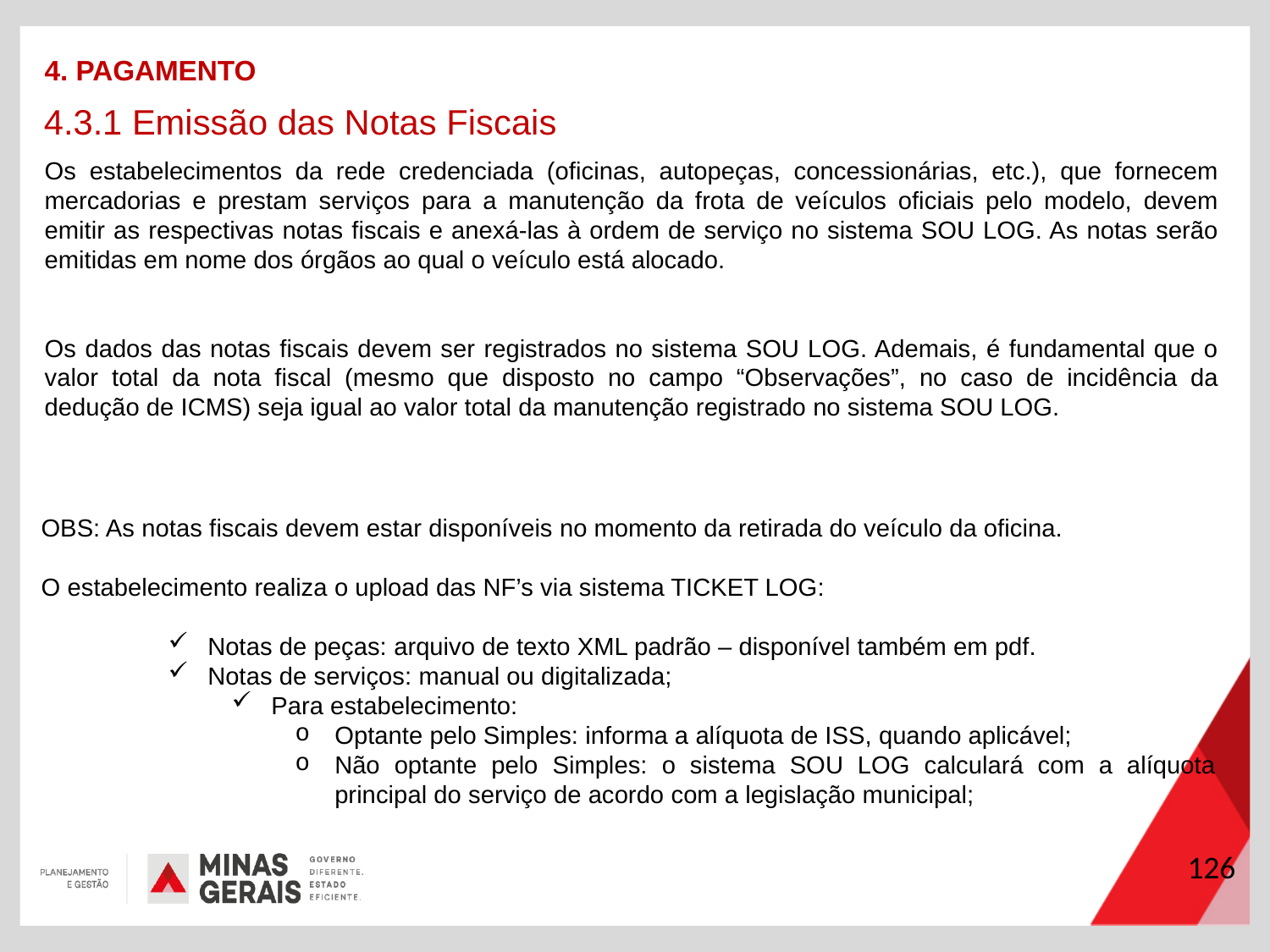

4. PAGAMENTO
4.3.1 Emissão das Notas Fiscais
Os estabelecimentos da rede credenciada (oficinas, autopeças, concessionárias, etc.), que fornecem mercadorias e prestam serviços para a manutenção da frota de veículos oficiais pelo modelo, devem emitir as respectivas notas fiscais e anexá-las à ordem de serviço no sistema SOU LOG. As notas serão emitidas em nome dos órgãos ao qual o veículo está alocado.

Os dados das notas fiscais devem ser registrados no sistema SOU LOG. Ademais, é fundamental que o valor total da nota fiscal (mesmo que disposto no campo “Observações”, no caso de incidência da dedução de ICMS) seja igual ao valor total da manutenção registrado no sistema SOU LOG.

OBS: As notas fiscais devem estar disponíveis no momento da retirada do veículo da oficina.

O estabelecimento realiza o upload das NF’s via sistema TICKET LOG:

Notas de peças: arquivo de texto XML padrão – disponível também em pdf.
Notas de serviços: manual ou digitalizada;
Para estabelecimento:
Optante pelo Simples: informa a alíquota de ISS, quando aplicável;
Não optante pelo Simples: o sistema SOU LOG calculará com a alíquota principal do serviço de acordo com a legislação municipal;